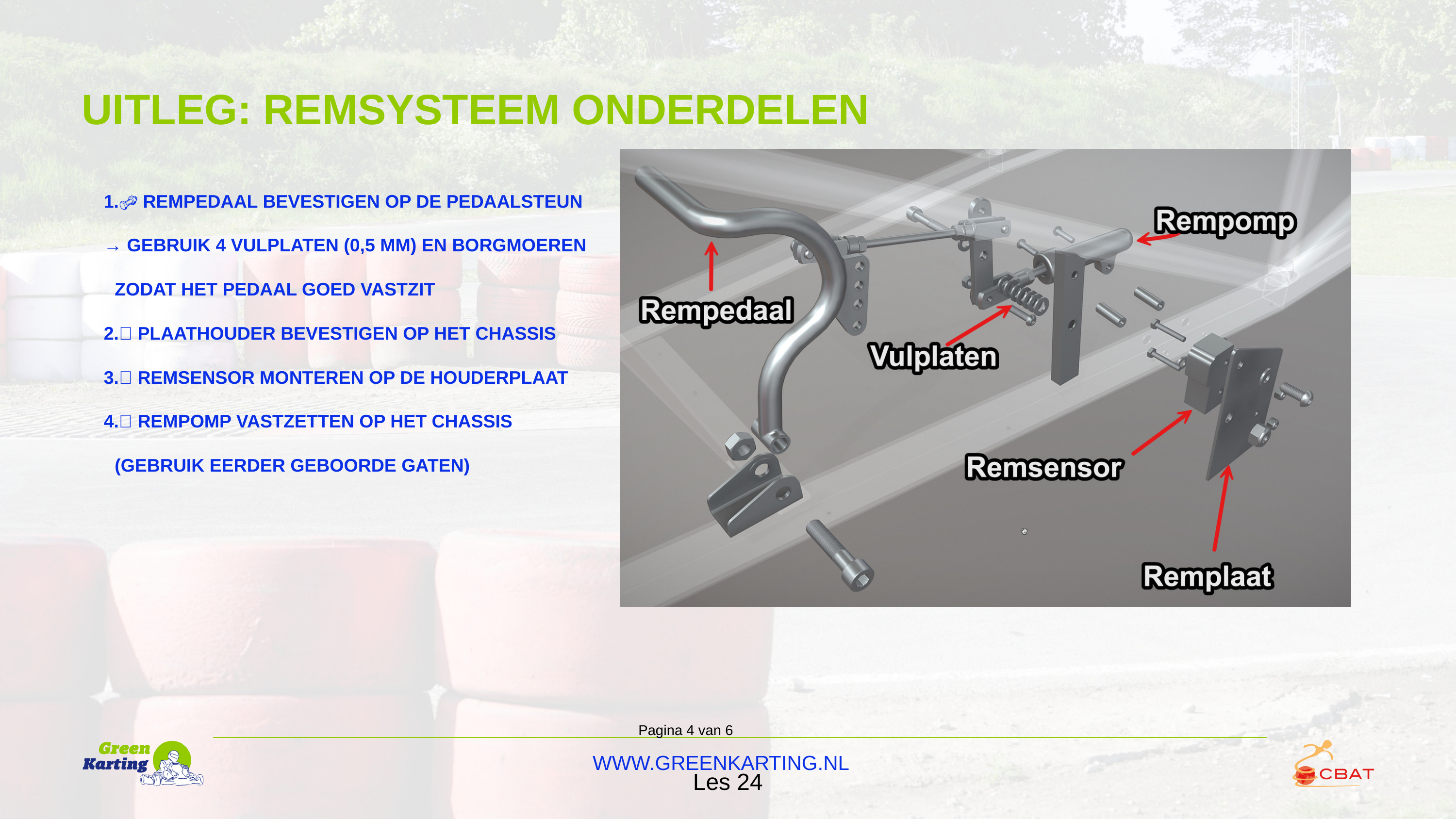

UITLEG: REMSYSTEEM ONDERDELEN

🔩 REMPEDAAL BEVESTIGEN OP DE PEDAALSTEUN
→ GEBRUIK 4 VULPLATEN (0,5 MM) EN BORGMOEREN ZODAT HET PEDAAL GOED VASTZIT
🧱 PLAATHOUDER BEVESTIGEN OP HET CHASSIS
🧲 REMSENSOR MONTEREN OP DE HOUDERPLAAT
🧷 REMPOMP VASTZETTEN OP HET CHASSIS (GEBRUIK EERDER GEBOORDE GATEN)
Pagina 4 van 6

WWW.GREENKARTING.NL
Les 24